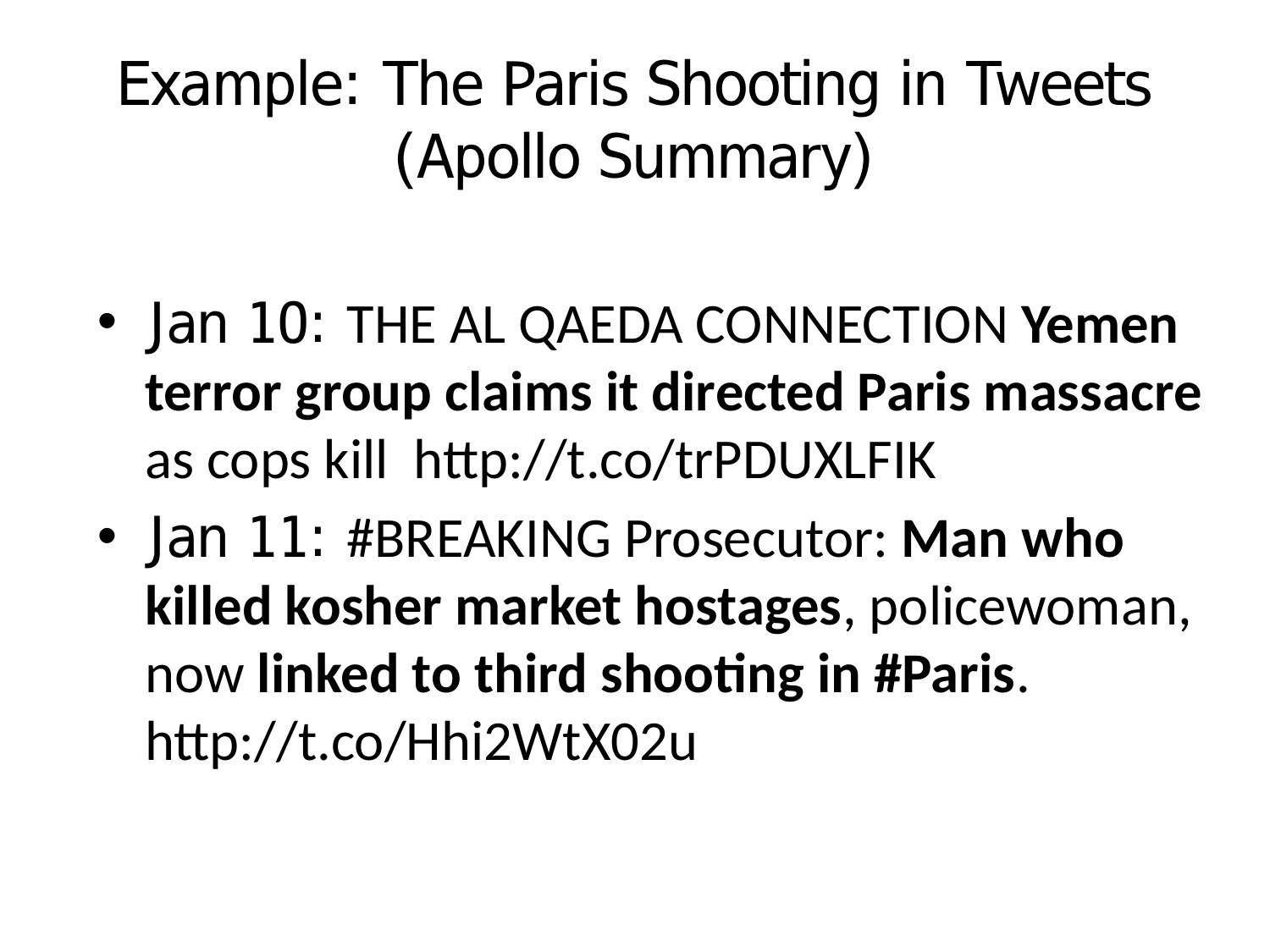

# Example: The Paris Shooting in Tweets (Apollo Summary)
Jan 10: THE AL QAEDA CONNECTION Yemen terror group claims it directed Paris massacre as cops kill  http://t.co/trPDUXLFIK
Jan 11: #BREAKING Prosecutor: Man who killed kosher market hostages, policewoman, now linked to third shooting in #Paris. http://t.co/Hhi2WtX02u